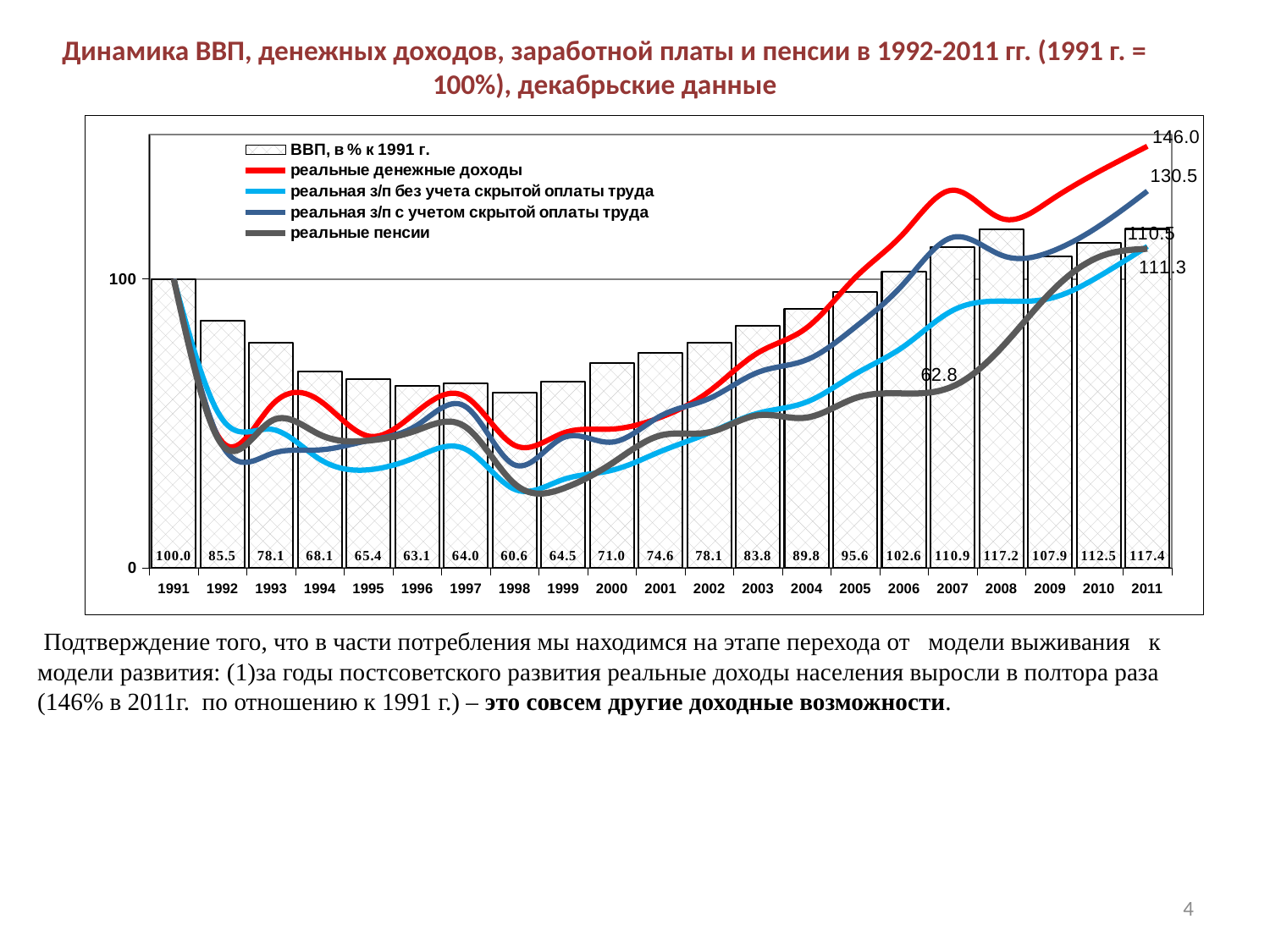

Динамика ВВП, денежных доходов, заработной платы и пенсии в 1992-2011 гг. (1991 г. = 100%), декабрьские данные

### Chart

| Category | ВВП, в % к 1991 г. | реальные денежные доходы | реальная з/п без учета скрытой оплаты труда | реальная з/п с учетом скрытой оплаты труда | реальные пенсии |
|---|---|---|---|---|---|
| 1991 | 100.0 | 100.0 | 100.0 | 100.0 | 100.0 |
| 1992 | 85.5 | 43.5669262143122 | 51.427291346646165 | 42.31314068599411 | 42.49452292815598 |
| 1993 | 78.0615 | 56.1492932872633 | 48.020076472992024 | 39.52911002623194 | 50.84557393694416 |
| 1994 | 68.14768950000003 | 57.91715167553711 | 37.64321681731095 | 40.889277407242425 | 46.16242896906772 |
| 1995 | 65.35363423049994 | 45.665532309401456 | 33.98544910653795 | 44.12064266747964 | 44.104463090326966 |
| 1996 | 63.13161066666298 | 54.16881979982194 | 38.51868556167775 | 49.42185625174157 | 47.6999129485684 |
| 1997 | 64.0154532159963 | 59.2377012745528 | 41.08740953560758 | 55.80774183544564 | 48.74940895801378 |
| 1998 | 60.62263419554849 | 42.486471814511475 | 27.23722532285314 | 35.69254928844318 | 29.13354505230646 |
| 1999 | 64.50248278406359 | 46.703070771487106 | 30.626685881218783 | 45.0845684272179 | 27.52515747106798 |
| 2000 | 70.95273106246985 | 48.07850457788456 | 33.817245141877194 | 43.55658943676747 | 36.216386483984294 |
| 2001 | 74.57132034665584 | 52.15473744912582 | 40.33925984838411 | 52.617529227537325 | 45.86897902999505 |
| 2002 | 78.07617240294871 | 61.17160564111346 | 46.78377131927176 | 58.67029035967386 | 46.98906726122182 |
| 2003 | 83.77573298836397 | 74.47658680912741 | 53.565195029922776 | 67.71227813506532 | 52.85925706906547 |
| 2004 | 89.80758576352618 | 83.12152234992891 | 57.45530929557297 | 72.05588770004225 | 52.049636027714364 |
| 2005 | 95.55527125239182 | 100.53397615973033 | 67.12746666969564 | 83.40236281004601 | 58.79934306168191 |
| 2006 | 102.62636132506886 | 115.94133620948502 | 76.73470043159702 | 98.51908637525207 | 60.417673604663925 |
| 2007 | 110.93909659239948 | 130.76456762642113 | 89.14665823152464 | 114.45470267008729 | 62.847338763028446 |
| 2008 | 117.15168600157385 | 120.98565127583485 | 92.37577992668892 | 108.27553785909683 | 76.20608429622584 |
| 2009 | 107.89670280744943 | 127.15598724693251 | 93.30808539977825 | 109.36831214070864 | 95.17193983919829 |
| 2010 | 112.53626102816986 | 137.1566089509904 | 100.87827134054793 | 118.24148165636221 | 107.61154562318286 |
| 2011 | 117.37532025238107 | 145.9756643509466 | 111.300887568529 | 130.45804295499724 | 110.48732597370478 |
 Подтверждение того, что в части потребления мы находимся на этапе перехода от   модели выживания   к  модели развития: (1)за годы постсоветского развития реальные доходы населения выросли в полтора раза (146% в 2011г.  по отношению к 1991 г.) – это совсем другие доходные возможности.
4